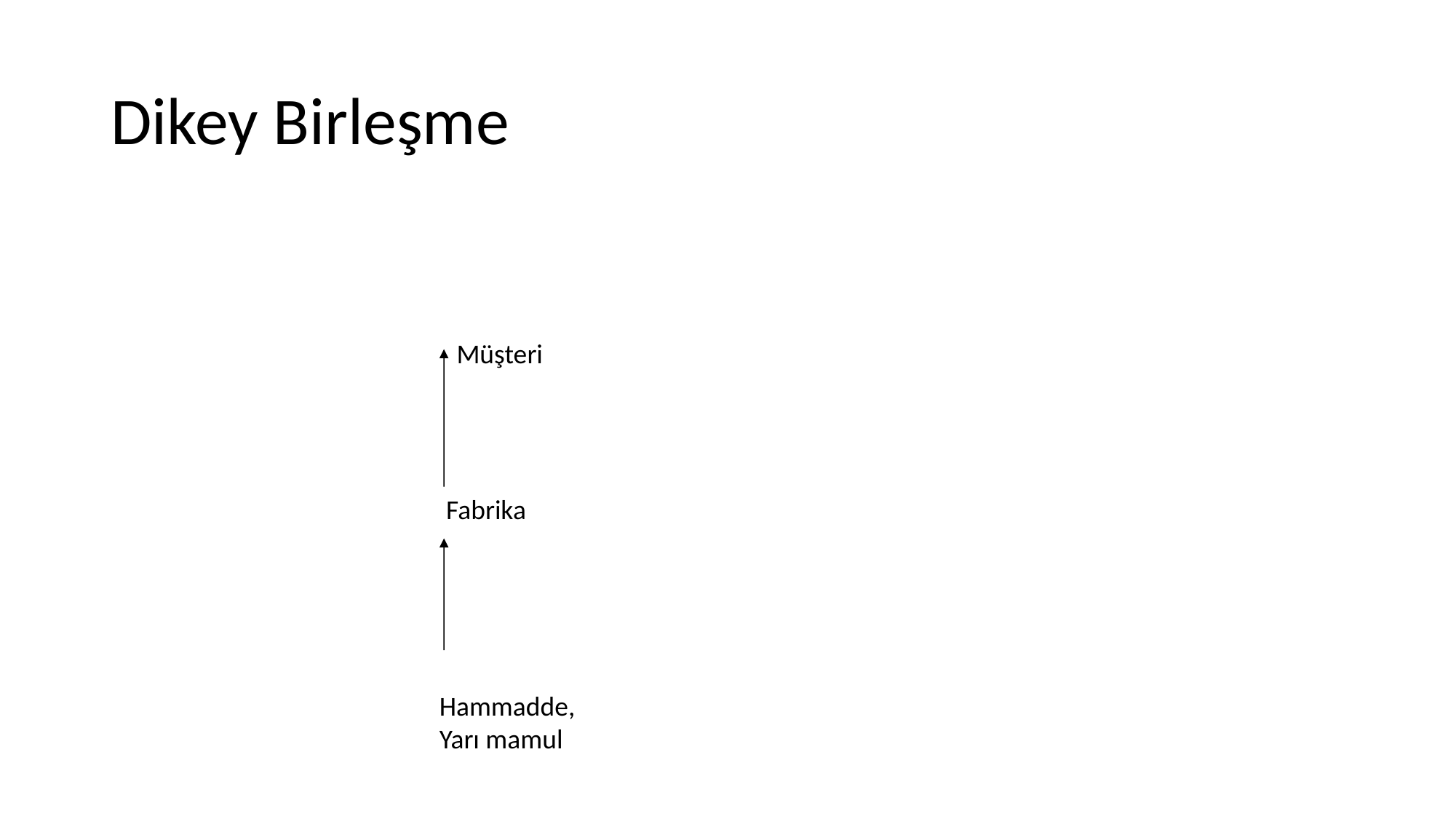

# Dikey Birleşme

Müşteri

Fabrika

Hammadde, Yarı mamul